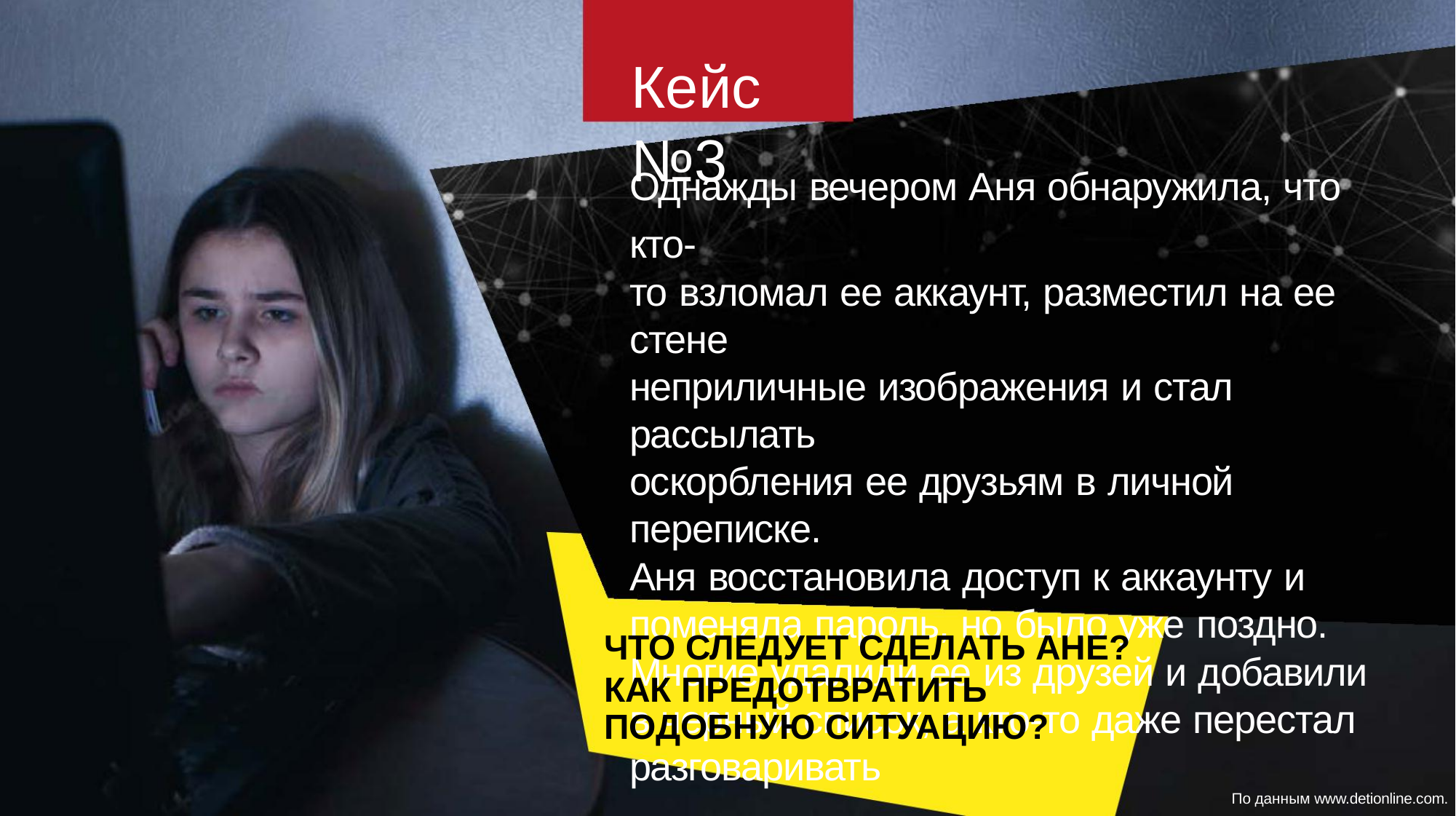

Кейс №3
Однажды вечером Аня обнаружила, что кто-
то взломал ее аккаунт, разместил на ее стене
неприличные изображения и стал рассылать
оскорбления ее друзьям в личной переписке.
Аня восстановила доступ к аккаунту и
поменяла пароль, но было уже поздно.
Многие удалили ее из друзей и добавили
в черный список, а кто-то даже перестал
разговаривать
ЧТО СЛЕДУЕТ СДЕЛАТЬ АНЕ?
КАК ПРЕДОТВРАТИТЬ ПОДОБНУЮ СИТУАЦИЮ?
По данным www.detionline.com.